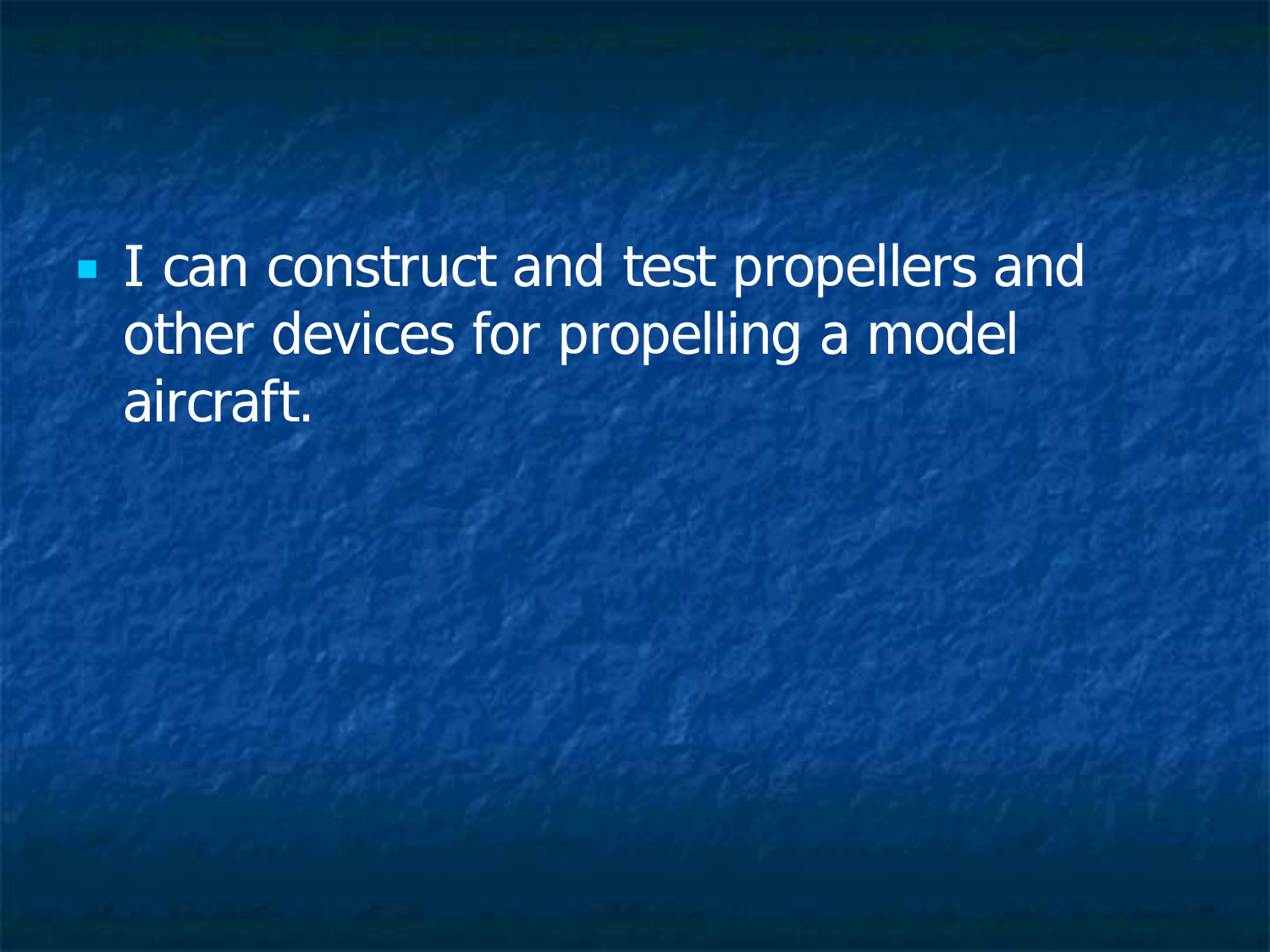

I can construct and test propellers and other devices for propelling a model aircraft.